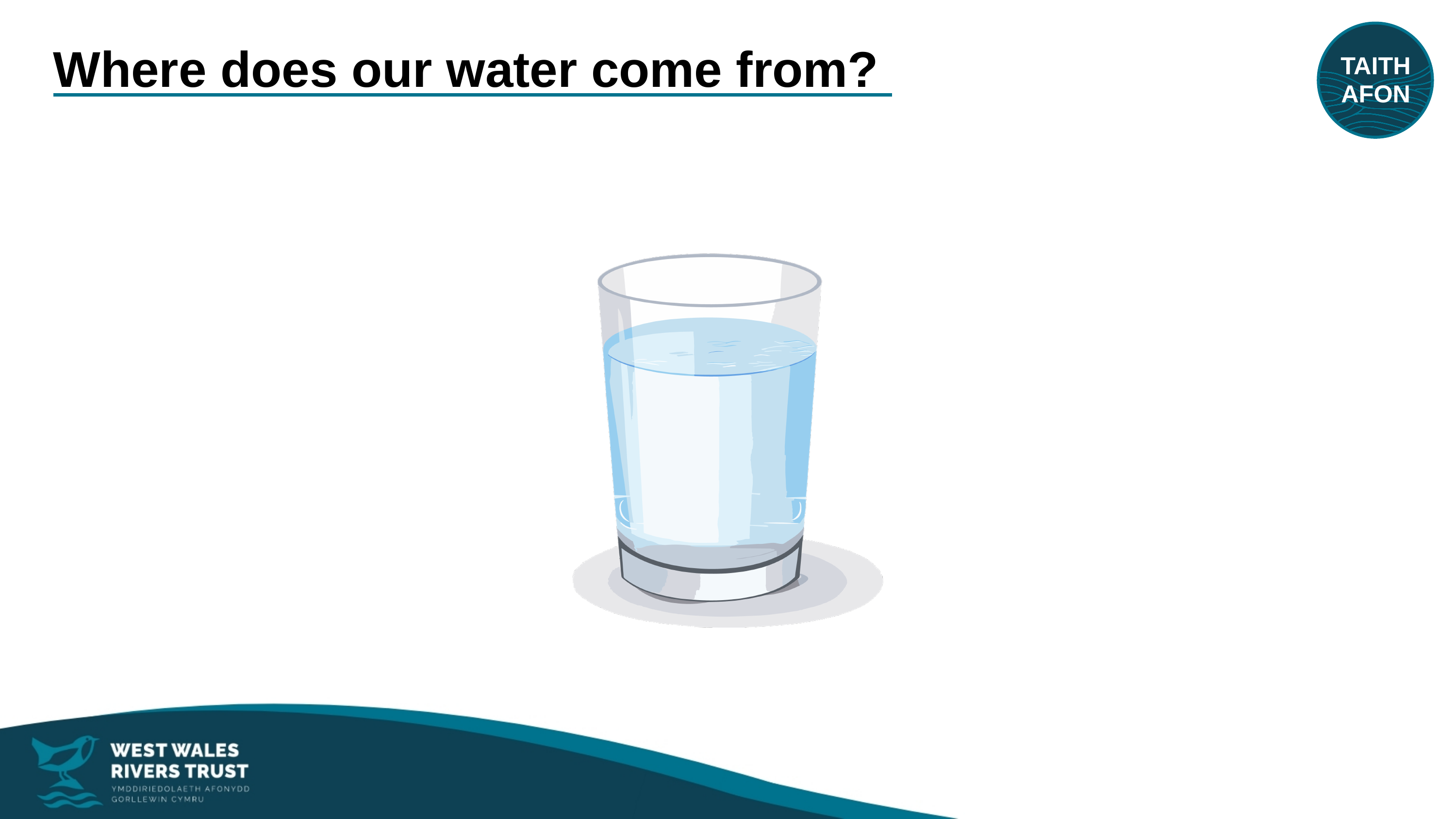

TAITH
AFON

Where does our water come from?